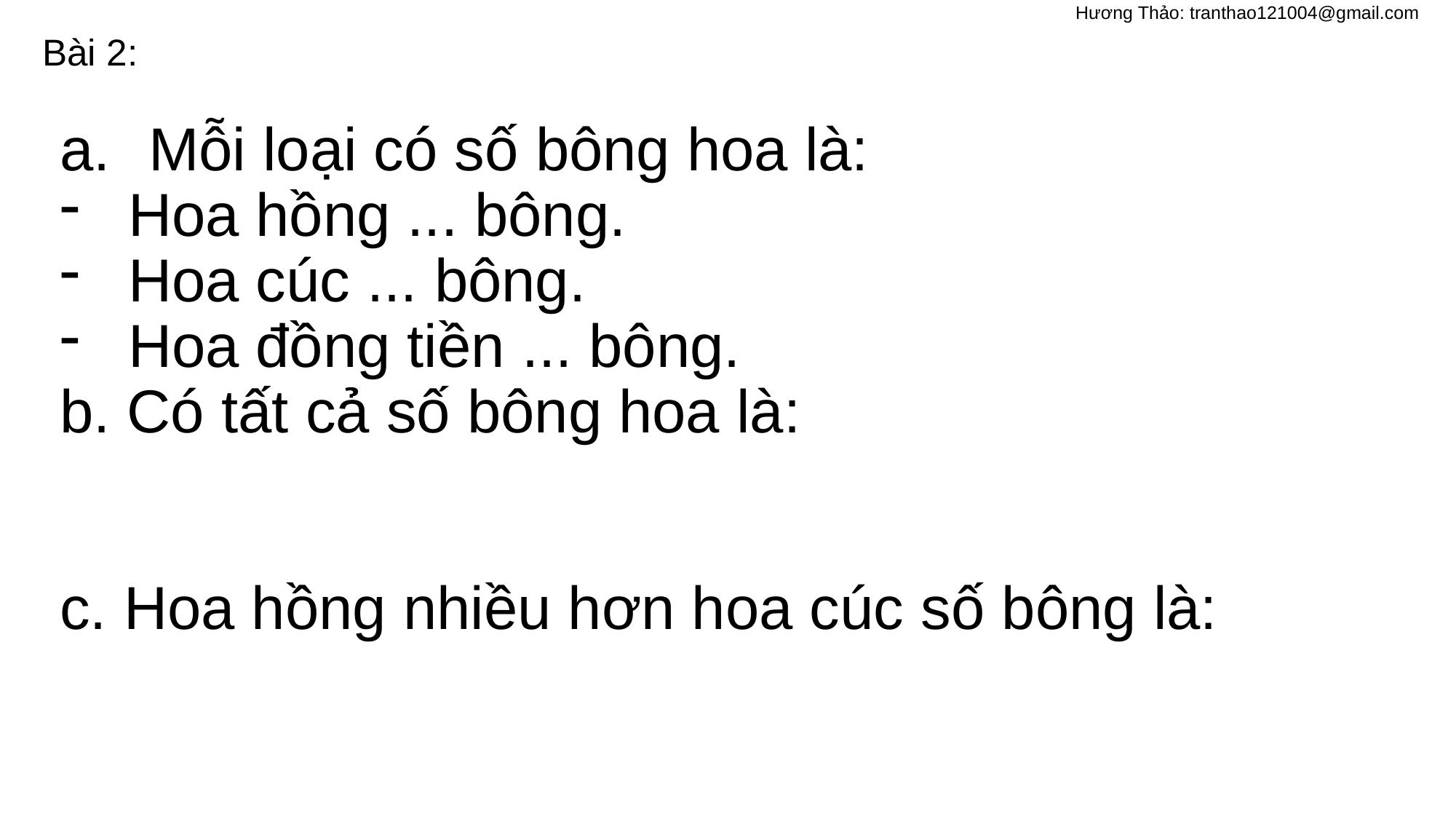

# Bài 2:
Mỗi loại có số bông hoa là:
Hoa hồng ... bông.
Hoa cúc ... bông.
Hoa đồng tiền ... bông.
b. Có tất cả số bông hoa là:

c. Hoa hồng nhiều hơn hoa cúc số bông là: